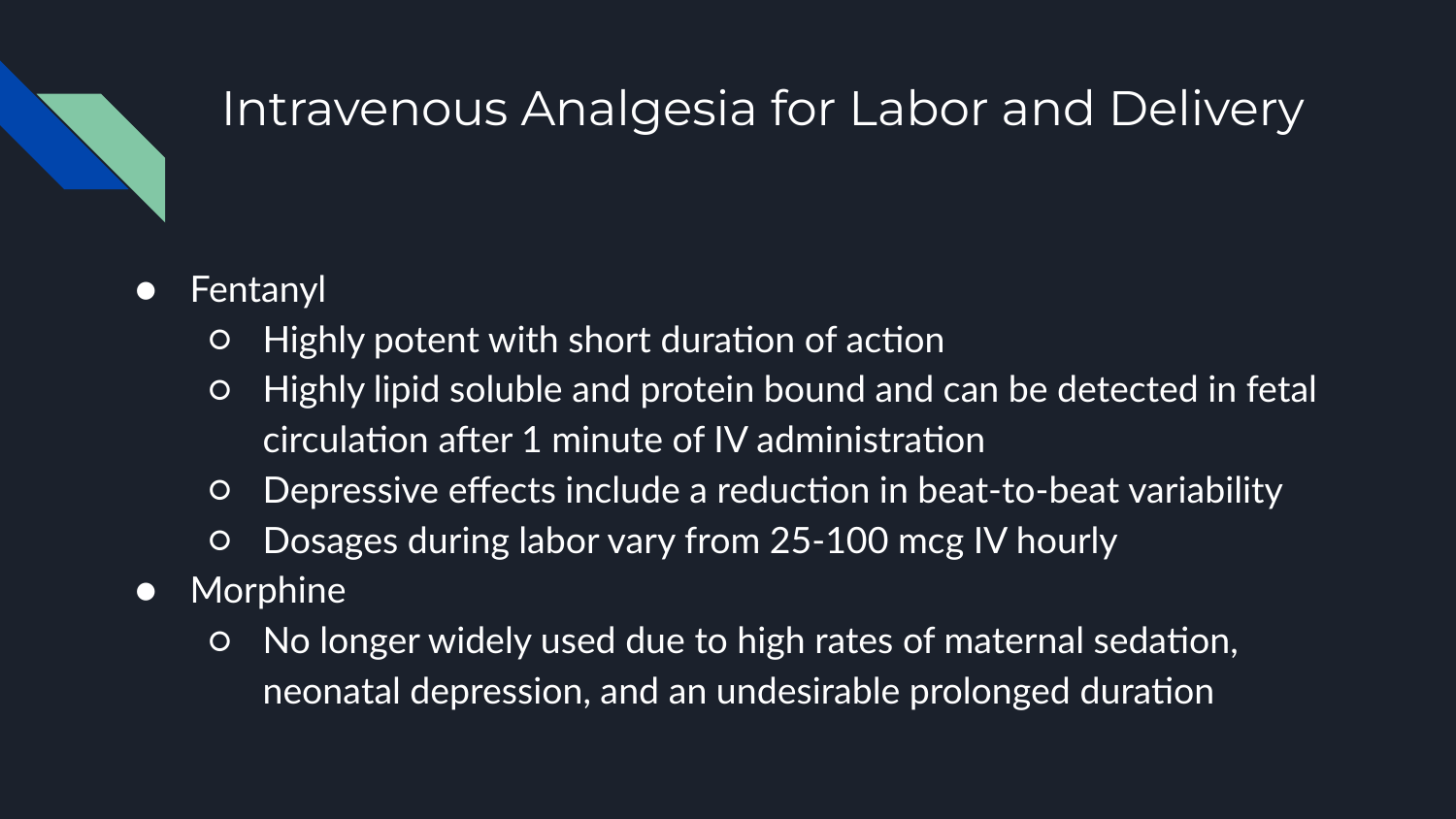

# Intravenous Analgesia for Labor and Delivery
Fentanyl
Highly potent with short duration of action
Highly lipid soluble and protein bound and can be detected in fetal circulation after 1 minute of IV administration
Depressive effects include a reduction in beat-to-beat variability
Dosages during labor vary from 25-100 mcg IV hourly
Morphine
No longer widely used due to high rates of maternal sedation, neonatal depression, and an undesirable prolonged duration